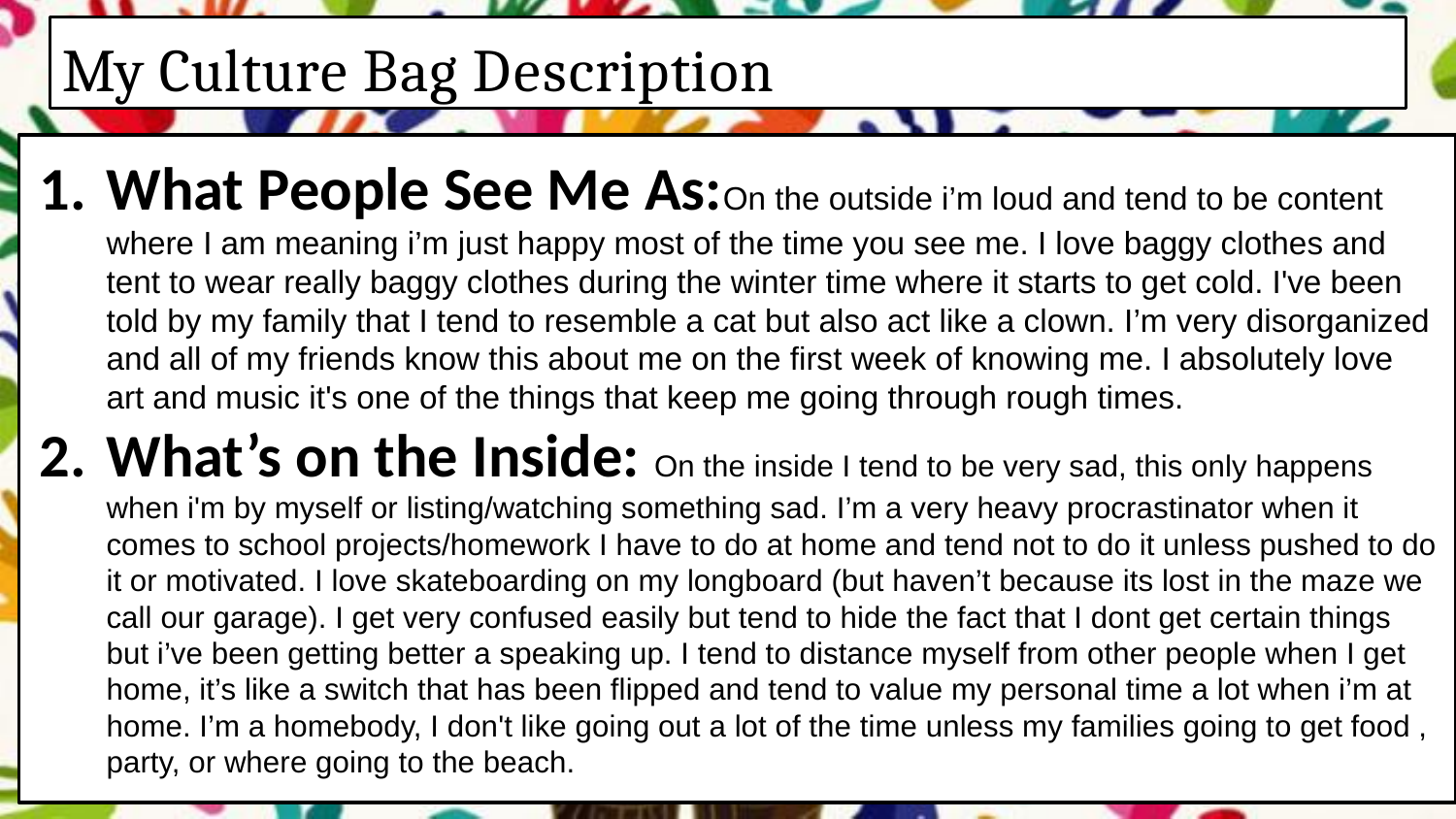

# My Culture Bag Description
What People See Me As:On the outside i’m loud and tend to be content where I am meaning i’m just happy most of the time you see me. I love baggy clothes and tent to wear really baggy clothes during the winter time where it starts to get cold. I've been told by my family that I tend to resemble a cat but also act like a clown. I’m very disorganized and all of my friends know this about me on the first week of knowing me. I absolutely love art and music it's one of the things that keep me going through rough times.
What’s on the Inside: On the inside I tend to be very sad, this only happens when i'm by myself or listing/watching something sad. I’m a very heavy procrastinator when it comes to school projects/homework I have to do at home and tend not to do it unless pushed to do it or motivated. I love skateboarding on my longboard (but haven’t because its lost in the maze we call our garage). I get very confused easily but tend to hide the fact that I dont get certain things but i’ve been getting better a speaking up. I tend to distance myself from other people when I get home, it’s like a switch that has been flipped and tend to value my personal time a lot when i’m at home. I’m a homebody, I don't like going out a lot of the time unless my families going to get food , party, or where going to the beach.